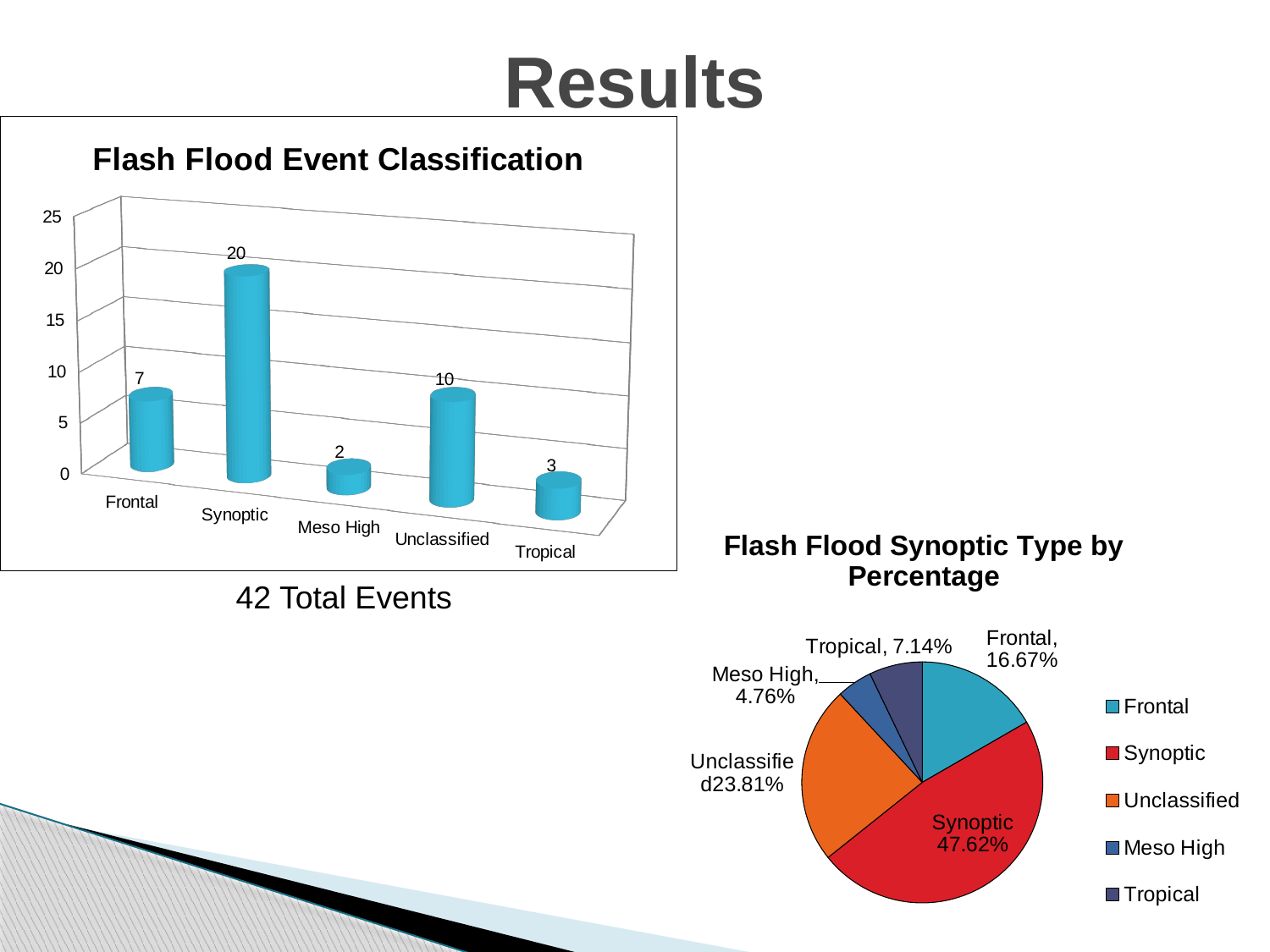

# Results

[unsupported chart]

### Chart: Flash Flood Synoptic Type by Percentage

| Category |  |
|---|---|
| Frontal | 16.666666666666664 |
| Synoptic | 47.61904761904731 |
| Unclassified | 23.809523809523668 |
| Meso High | 4.761904761904762 |
| Tropical | 7.1428571428571415 |
42 Total Events